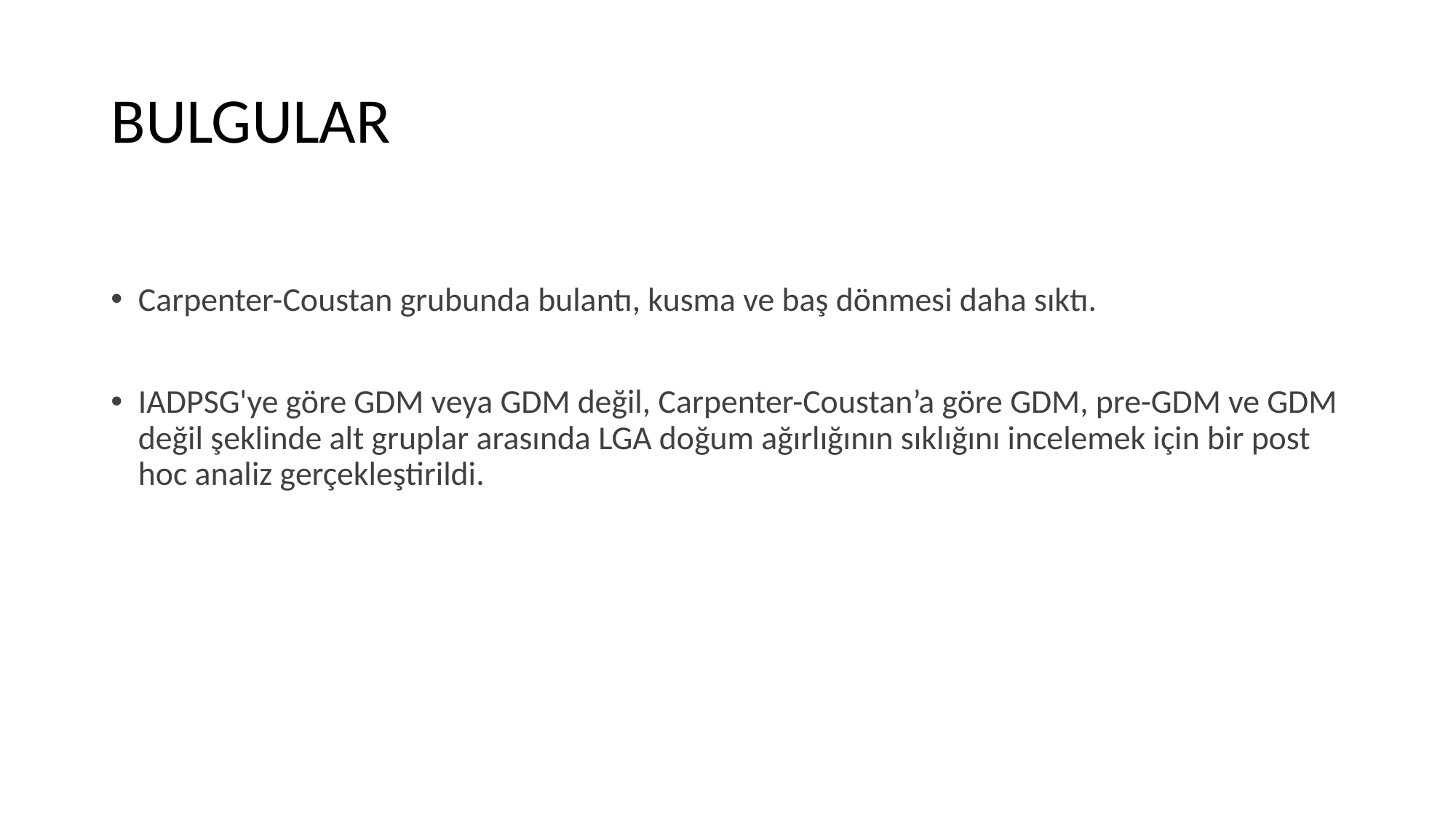

# BULGULAR

Carpenter-Coustan grubunda bulantı, kusma ve baş dönmesi daha sıktı.

IADPSG'ye göre GDM veya GDM değil, Carpenter-Coustan’a göre GDM, pre-GDM ve GDM değil şeklinde alt gruplar arasında LGA doğum ağırlığının sıklığını incelemek için bir post hoc analiz gerçekleştirildi.